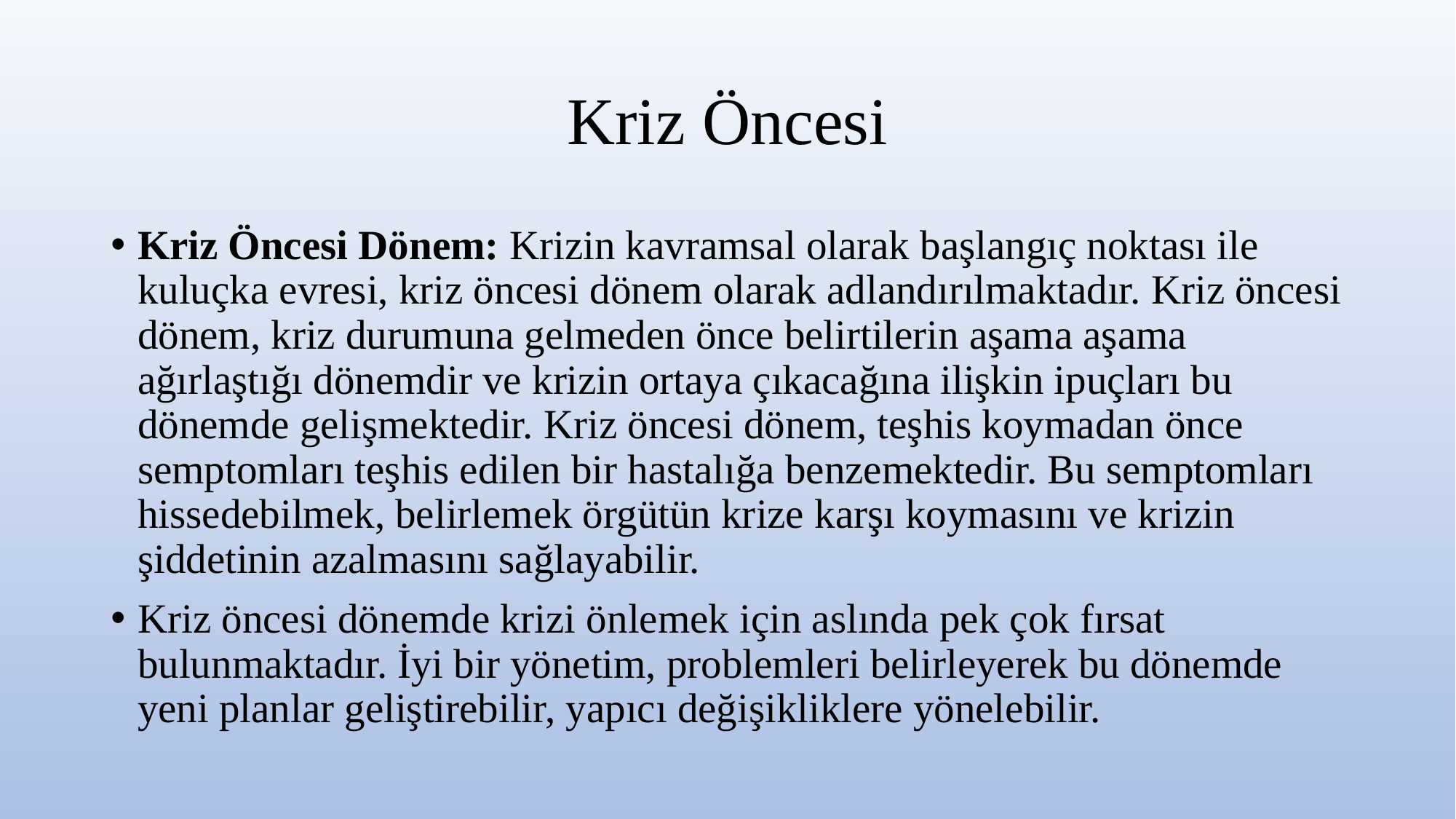

# Kriz Öncesi
Kriz Öncesi Dönem: Krizin kavramsal olarak başlangıç noktası ile kuluçka evresi, kriz öncesi dönem olarak adlandırılmaktadır. Kriz öncesi dönem, kriz durumuna gelmeden önce belirtilerin aşama aşama ağırlaştığı dönemdir ve krizin ortaya çıkacağına ilişkin ipuçları bu dönemde gelişmektedir. Kriz öncesi dönem, teşhis koymadan önce semptomları teşhis edilen bir hastalığa benzemektedir. Bu semptomları hissedebilmek, belirlemek örgütün krize karşı koymasını ve krizin şiddetinin azalmasını sağlayabilir.
Kriz öncesi dönemde krizi önlemek için aslında pek çok fırsat bulunmaktadır. İyi bir yönetim, problemleri belirleyerek bu dönemde yeni planlar geliştirebilir, yapıcı değişikliklere yönelebilir.